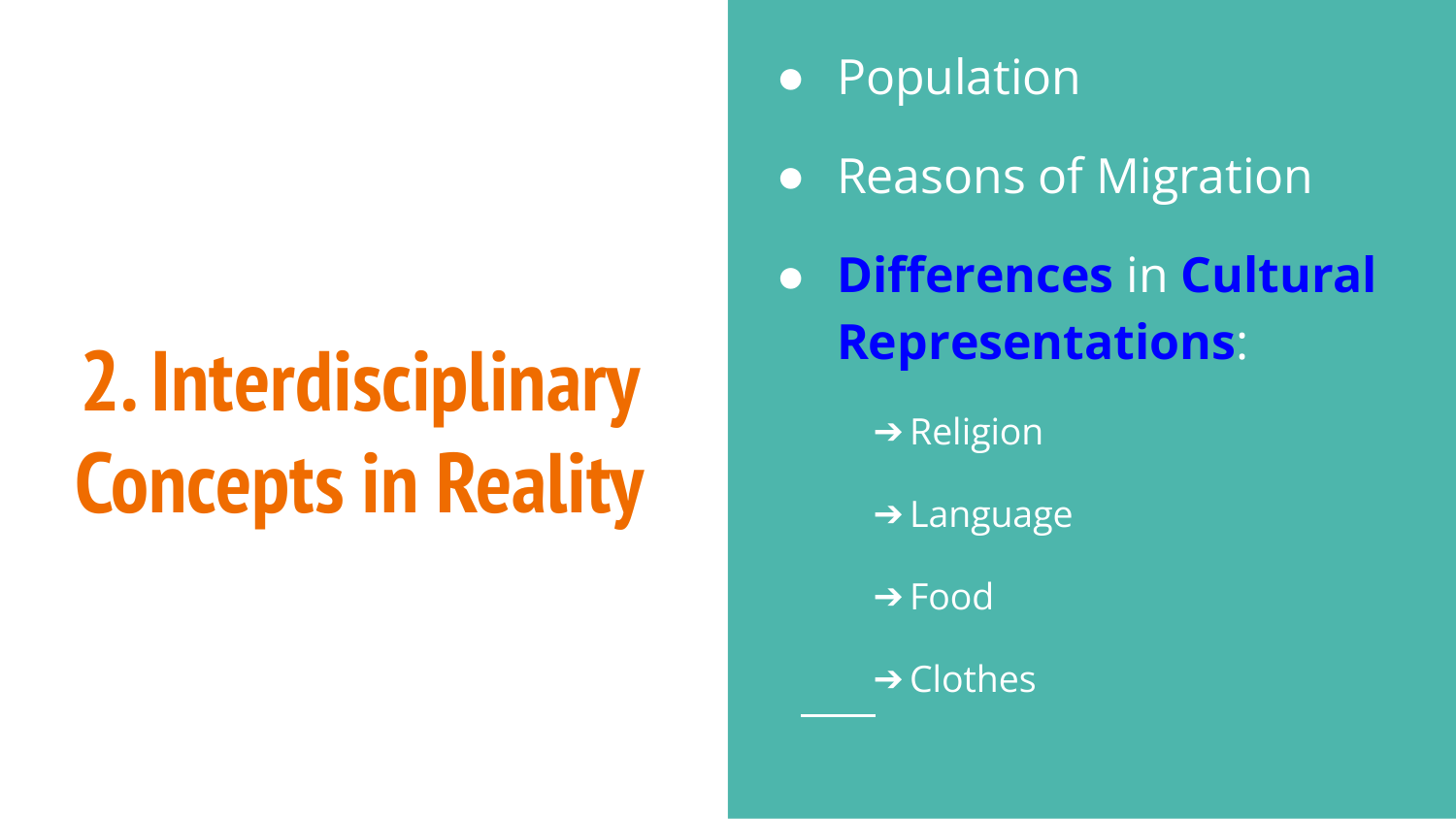

Population
Reasons of Migration
Differences in Cultural Representations:
Religion
Language
Food
Clothes

# 2. Interdisciplinary Concepts in Reality